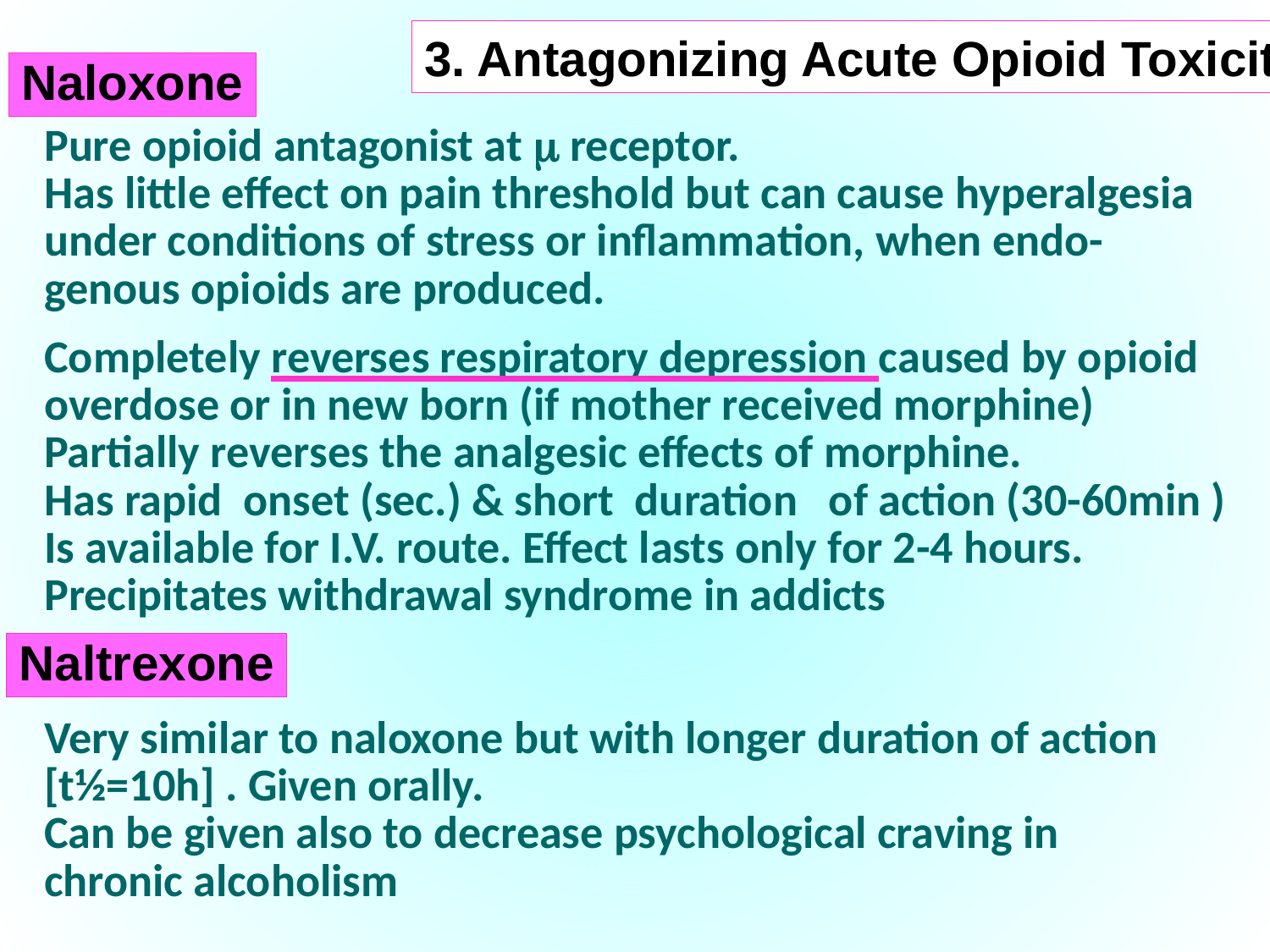

3. Antagonizing Acute Opioid Toxicity
Naloxone
Pure opioid antagonist at μ receptor.
Has little effect on pain threshold but can cause hyperalgesia under conditions of stress or inflammation, when endo-genous opioids are produced.
Completely reverses respiratory depression caused by opioid overdose or in new born (if mother received morphine)
Partially reverses the analgesic effects of morphine.
Has rapid  onset (sec.) & short  duration   of action (30-60min )
Is available for I.V. route. Effect lasts only for 2-4 hours.
Precipitates withdrawal syndrome in addicts
Naltrexone
Very similar to naloxone but with longer duration of action [t½=10h] . Given orally.
Can be given also to decrease psychological craving in chronic alcoholism